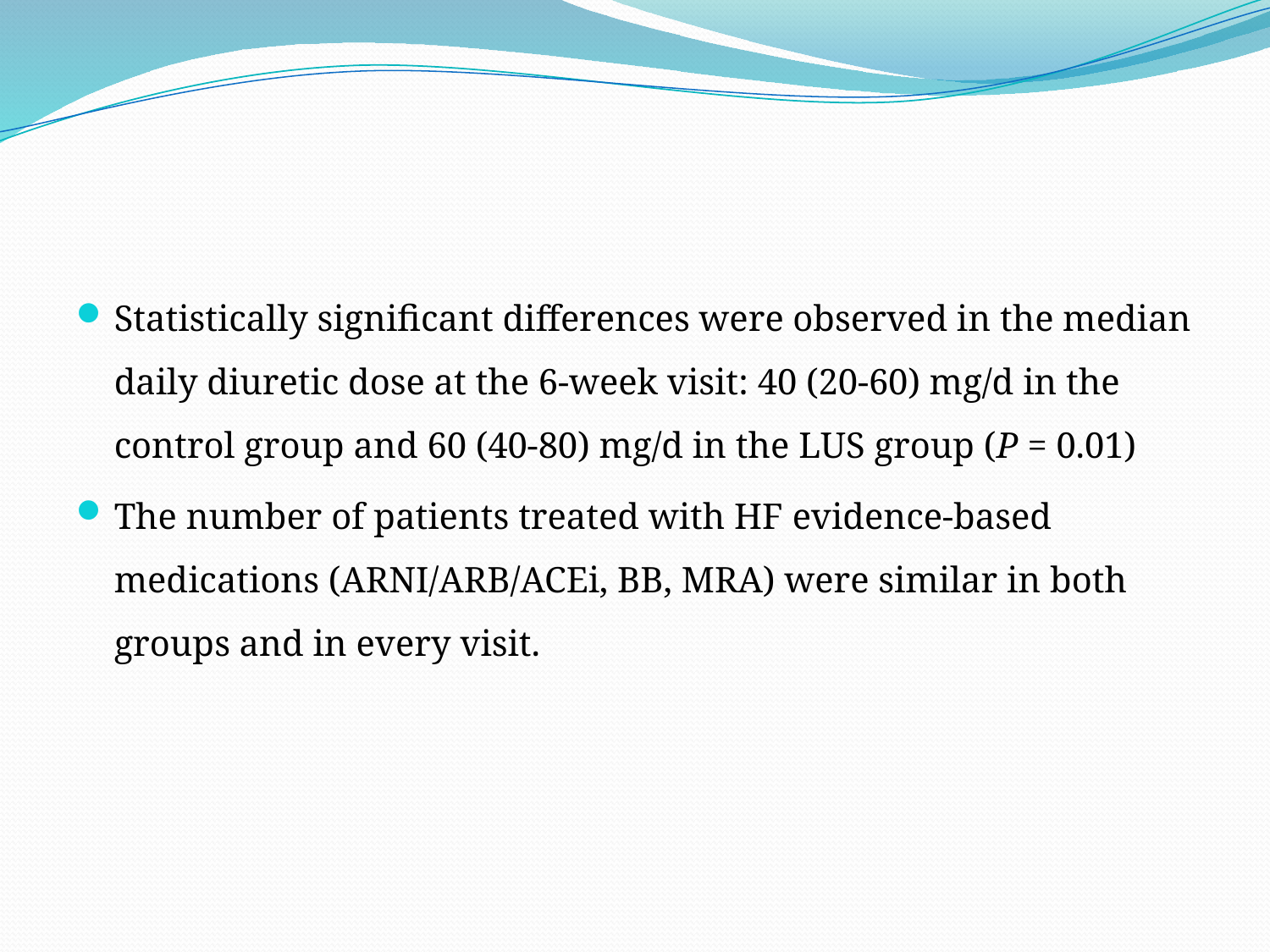

#
Statistically significant differences were observed in the median daily diuretic dose at the 6-week visit: 40 (20-60) mg/d in the control group and 60 (40-80) mg/d in the LUS group (P = 0.01)
The number of patients treated with HF evidence-based medications (ARNI/ARB/ACEi, BB, MRA) were similar in both groups and in every visit.